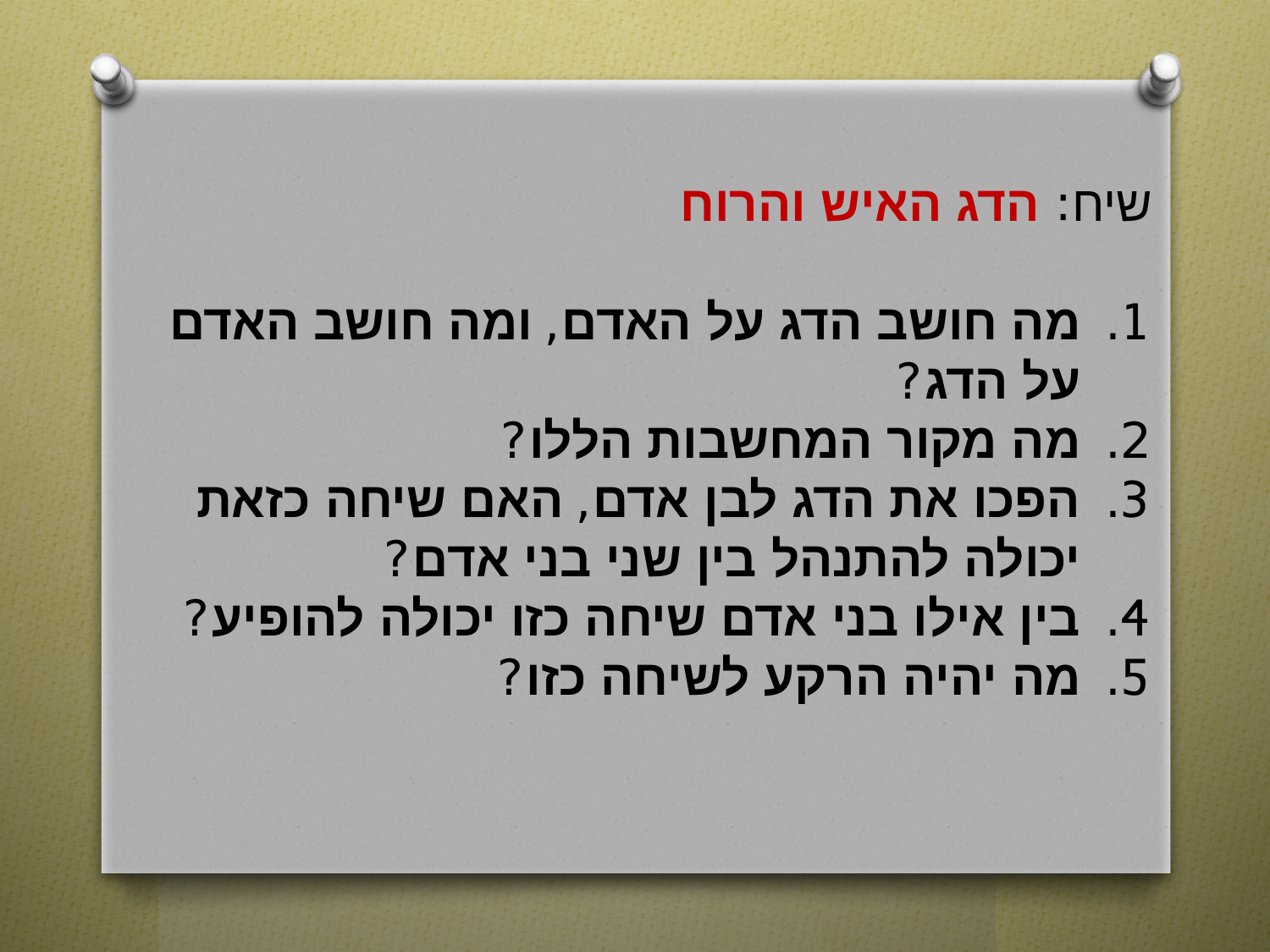

שיח: הדג האיש והרוח

מה חושב הדג על האדם, ומה חושב האדם על הדג?
מה מקור המחשבות הללו?
הפכו את הדג לבן אדם, האם שיחה כזאת יכולה להתנהל בין שני בני אדם?
בין אילו בני אדם שיחה כזו יכולה להופיע?
מה יהיה הרקע לשיחה כזו?